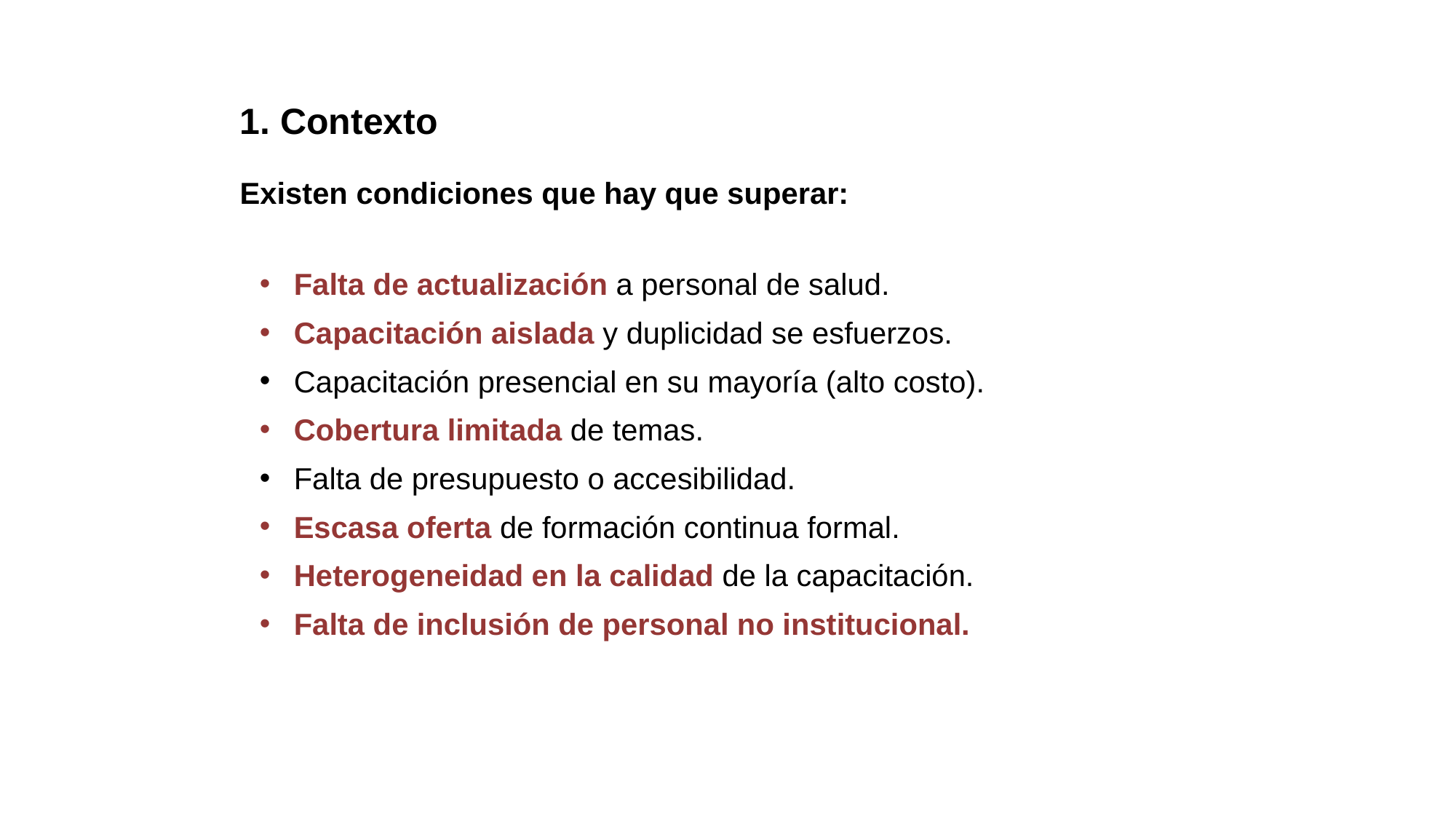

1. Contexto
Existen condiciones que hay que superar:

Falta de actualización a personal de salud.
Capacitación aislada y duplicidad se esfuerzos.
Capacitación presencial en su mayoría (alto costo).
Cobertura limitada de temas.
Falta de presupuesto o accesibilidad.
Escasa oferta de formación continua formal.
Heterogeneidad en la calidad de la capacitación.
Falta de inclusión de personal no institucional.
4